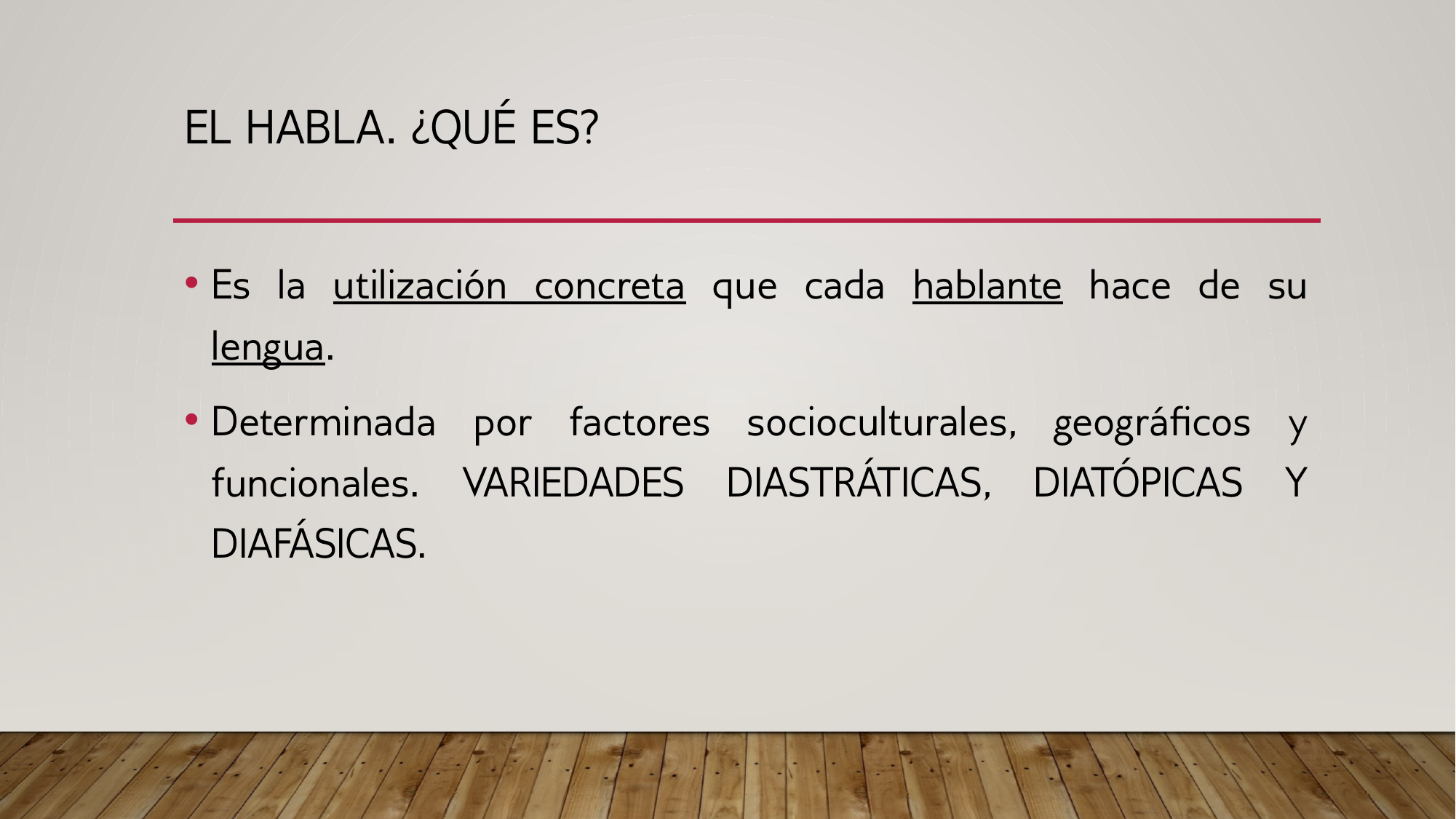

# EL HABLA. ¿QUÉ ES?
Es la utilización concreta que cada hablante hace de su lengua.
Determinada por factores socioculturales, geográficos y funcionales. VARIEDADES DIASTRÁTICAS, DIATÓPICAS Y DIAFÁSICAS.